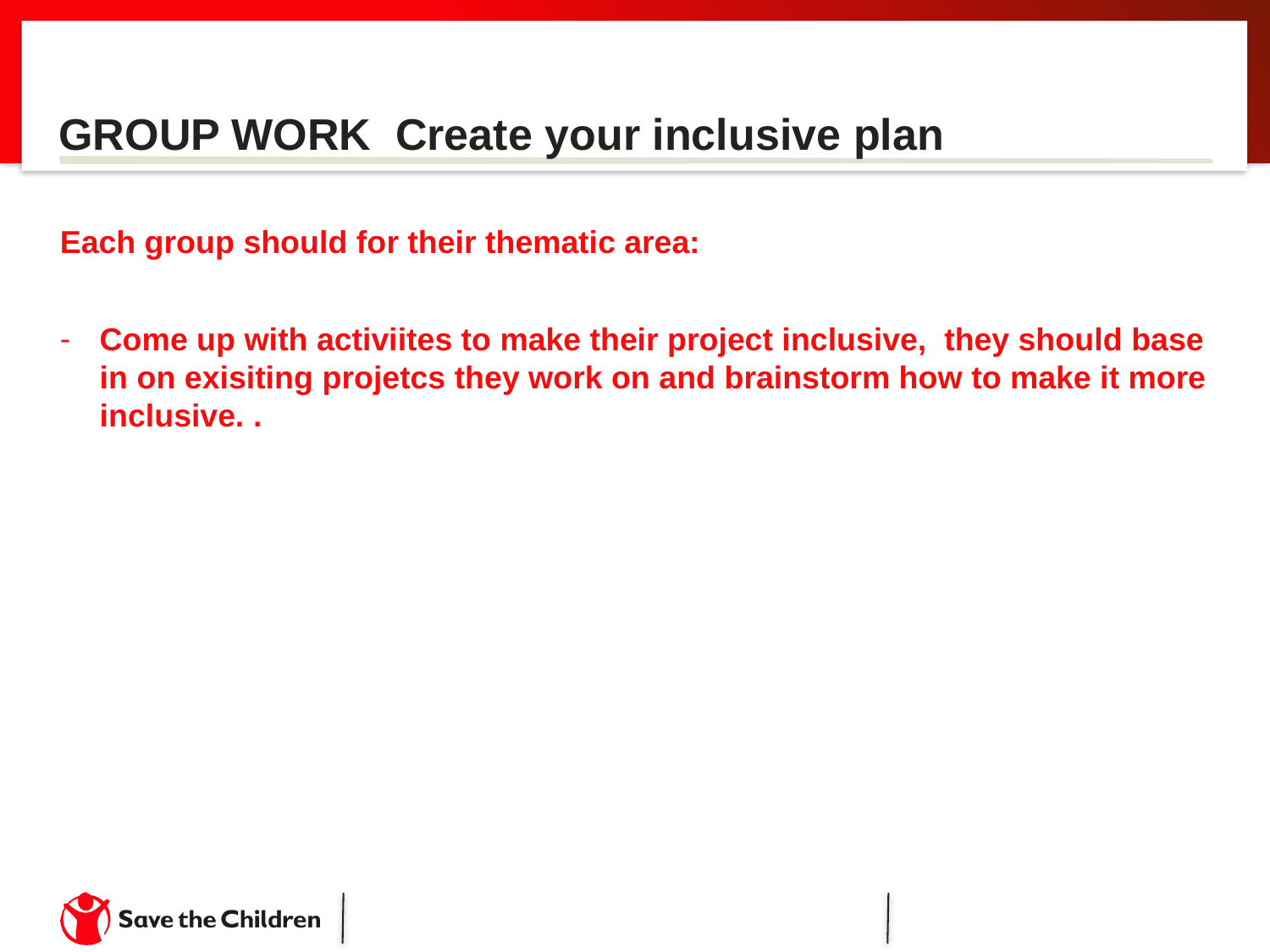

# GROUP WORK  Create your inclusive plan
Each group should for their thematic area:

Come up with activiites to make their project inclusive,  they should base in on exisiting projetcs they work on and brainstorm how to make it more inclusive. .